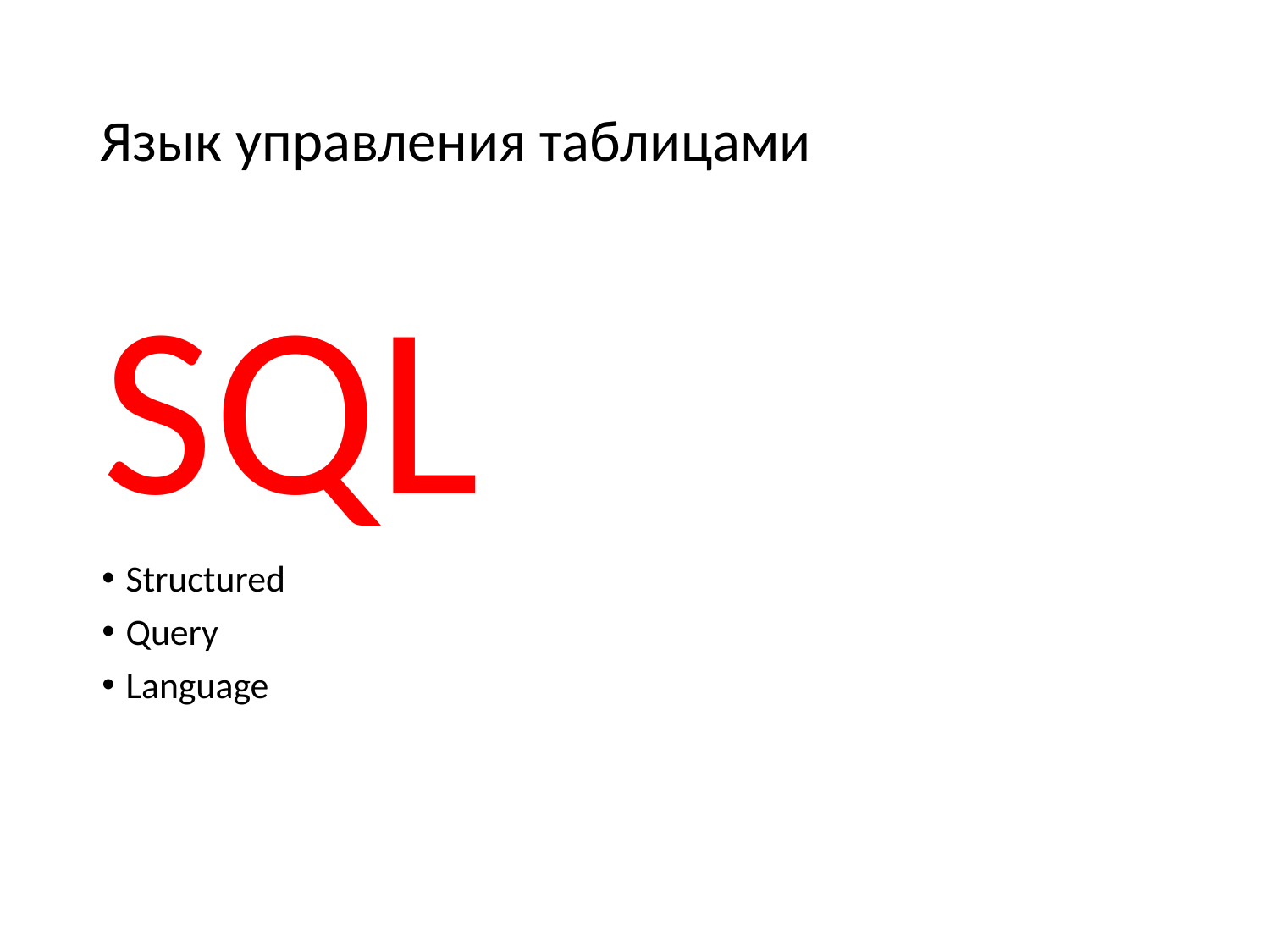

# Язык управления таблицами
SQL
Structured
Query
Language